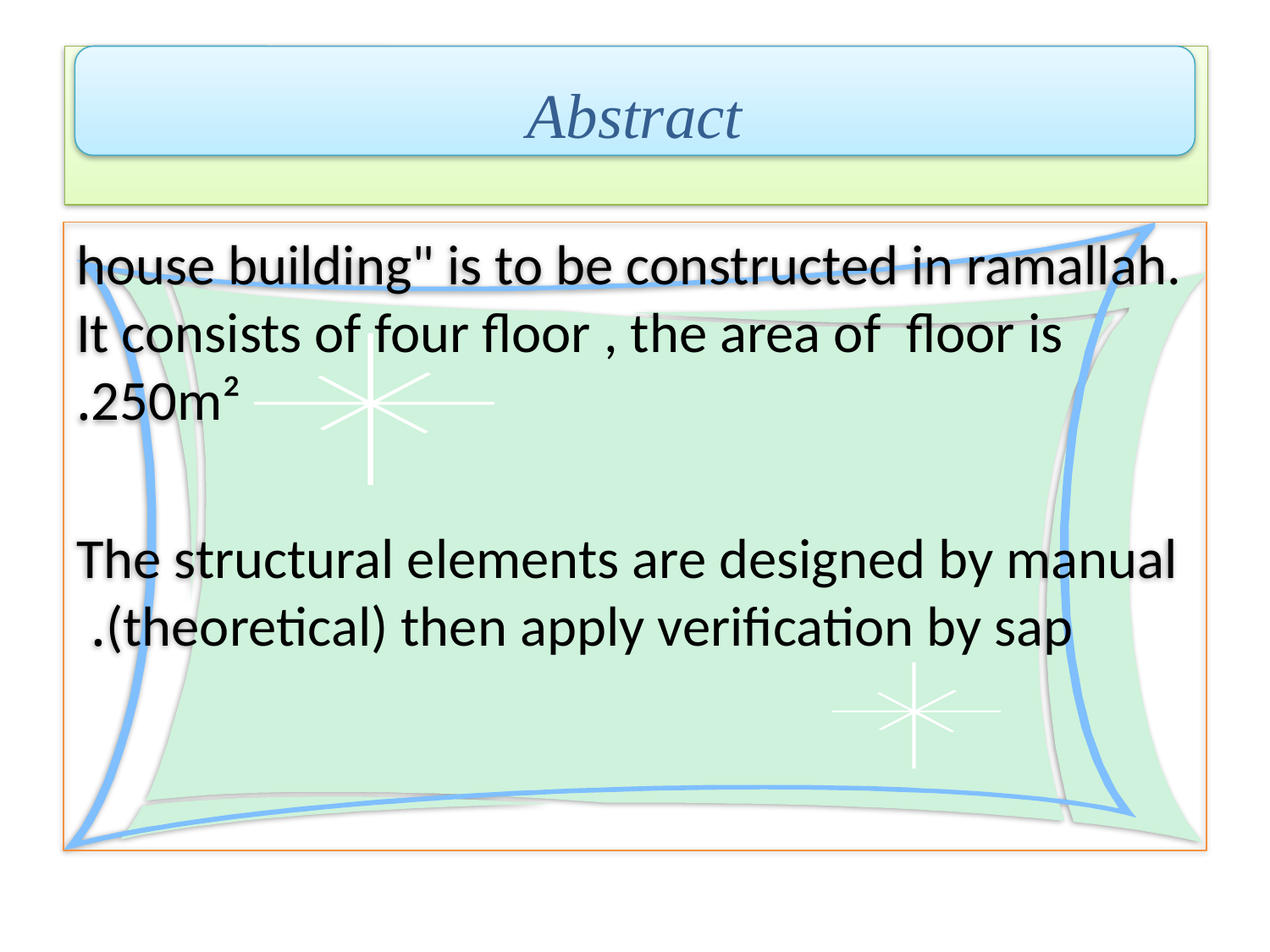

#

Abstract
house building" is to be constructed in ramallah. It consists of four floor , the area of  floor is  250m².

The structural elements are designed by manual (theoretical) then apply verification by sap.